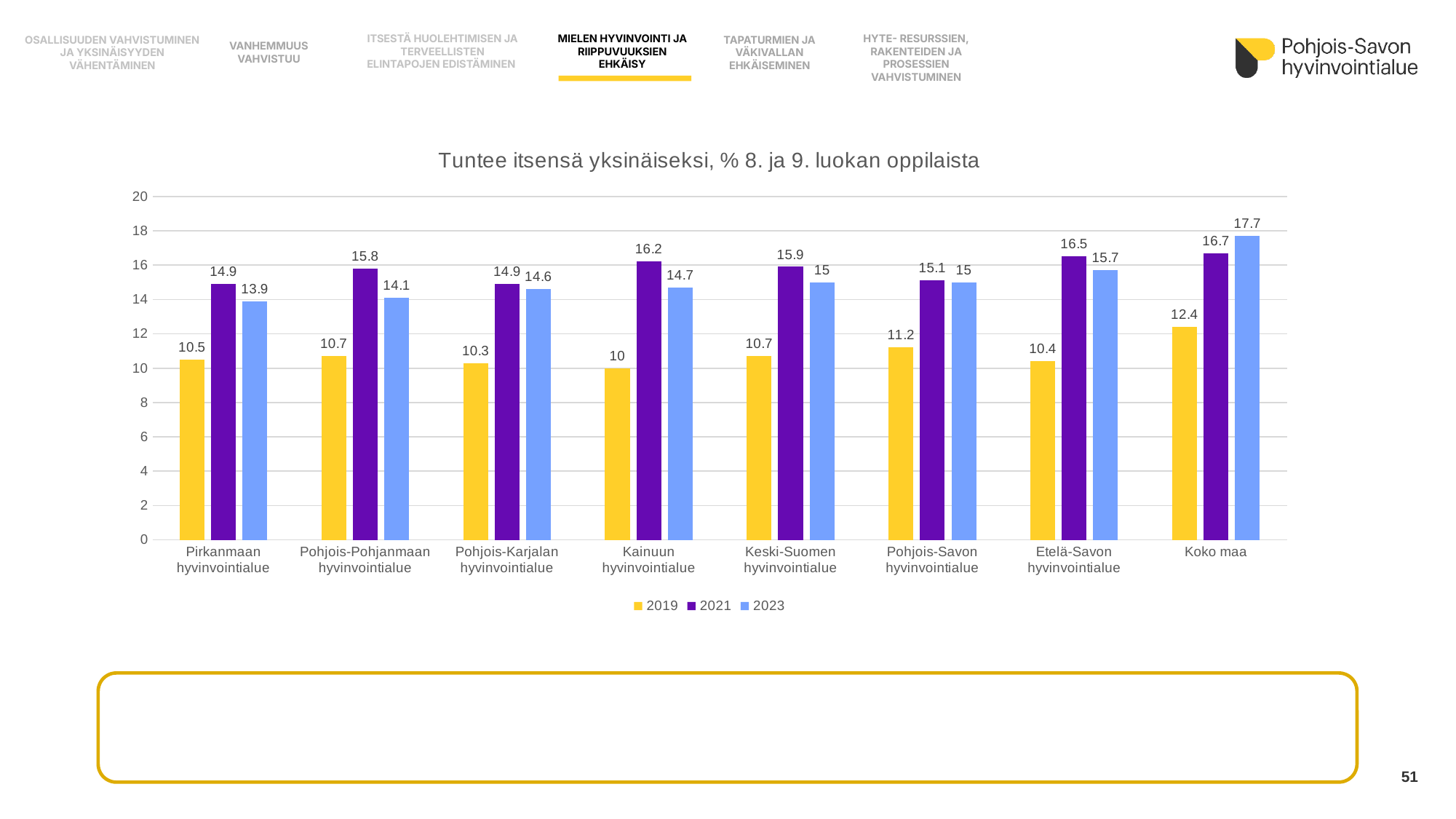

OSALLISUUDEN VAHVISTUMINEN JA YKSINÄISYYDEN VÄHENTÄMINEN
HYTE- RESURSSIEN, RAKENTEIDEN JA PROSESSIEN
VAHVISTUMINEN
MIELEN HYVINVOINTI JA RIIPPUVUUKSIEN EHKÄISY
ITSESTÄ HUOLEHTIMISEN JA TERVEELLISTEN ELINTAPOJEN EDISTÄMINEN
TAPATURMIEN JA VÄKIVALLAN EHKÄISEMINEN
VANHEMMUUS VAHVISTUU

### Chart: Tuntee itsensä yksinäiseksi, % 8. ja 9. luokan oppilaista

| Category | 2019 | 2021 | 2023 |
|---|---|---|---|
| Pirkanmaan hyvinvointialue | 10.5 | 14.9 | 13.9 |
| Pohjois-Pohjanmaan hyvinvointialue | 10.7 | 15.8 | 14.1 |
| Pohjois-Karjalan hyvinvointialue | 10.3 | 14.9 | 14.6 |
| Kainuun hyvinvointialue | 10.0 | 16.2 | 14.7 |
| Keski-Suomen hyvinvointialue | 10.7 | 15.9 | 15.0 |
| Pohjois-Savon hyvinvointialue | 11.2 | 15.1 | 15.0 |
| Etelä-Savon hyvinvointialue | 10.4 | 16.5 | 15.7 |
| Koko maa | 12.4 | 16.7 | 17.7 |

51